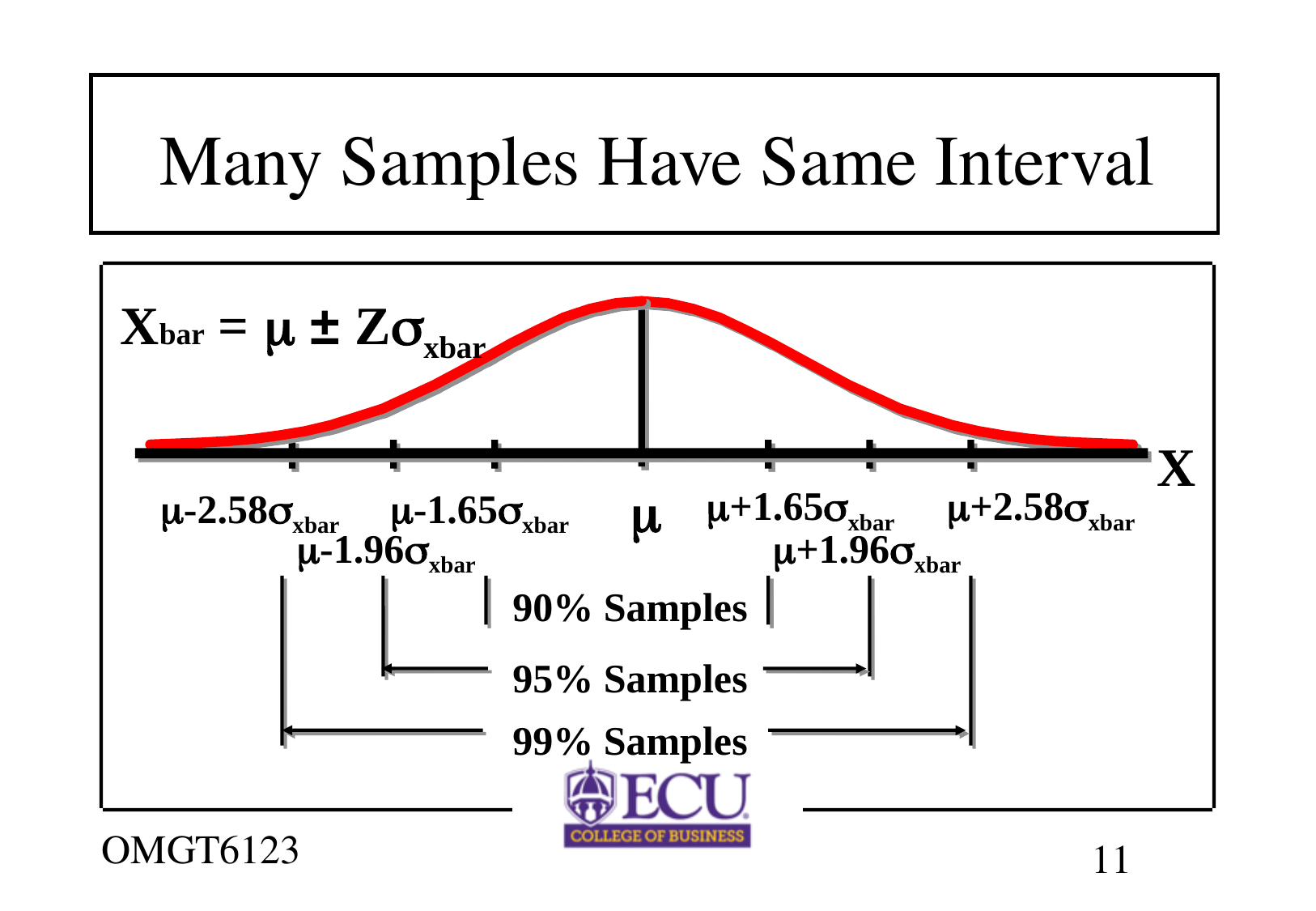

# Many Samples Have Same Interval
Xbar = μ ± Zσxbar

X

μ
μ+1.65σxbar        μ+2.58σxbar
μ-2.58σxbar        μ-1.65σxbar
μ-1.96σxbar
μ+1.96σxbar
90% Samples

95% Samples

99% Samples